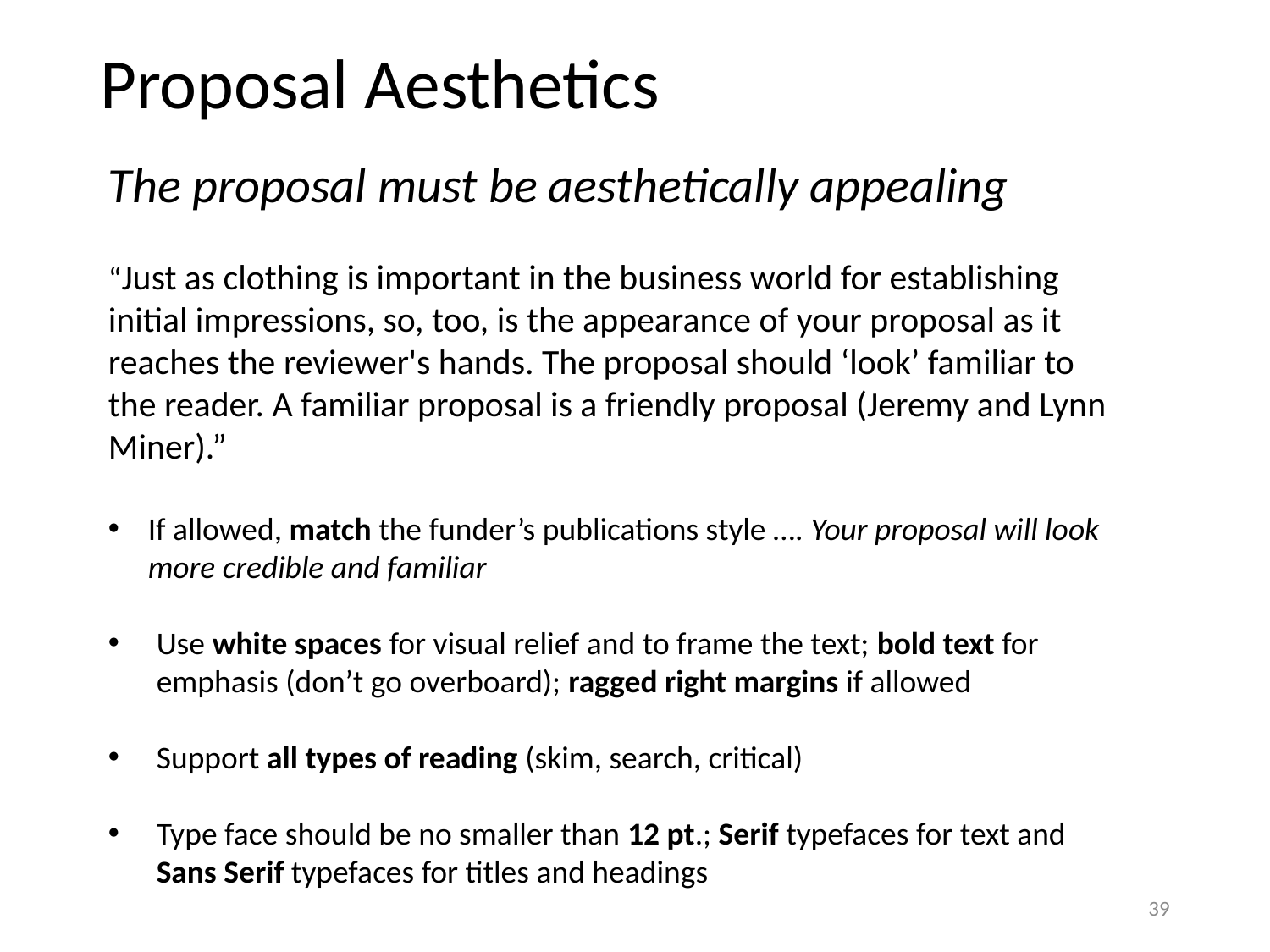

# Proposal Aesthetics
The proposal must be aesthetically appealing

“Just as clothing is important in the business world for establishing initial impressions, so, too, is the appearance of your proposal as it reaches the reviewer's hands. The proposal should ‘look’ familiar to the reader. A familiar proposal is a friendly proposal (Jeremy and Lynn Miner).”

If allowed, match the funder’s publications style …. Your proposal will look more credible and familiar
Use white spaces for visual relief and to frame the text; bold text for emphasis (don’t go overboard); ragged right margins if allowed

Support all types of reading (skim, search, critical)
Type face should be no smaller than 12 pt.; Serif typefaces for text and Sans Serif typefaces for titles and headings
39